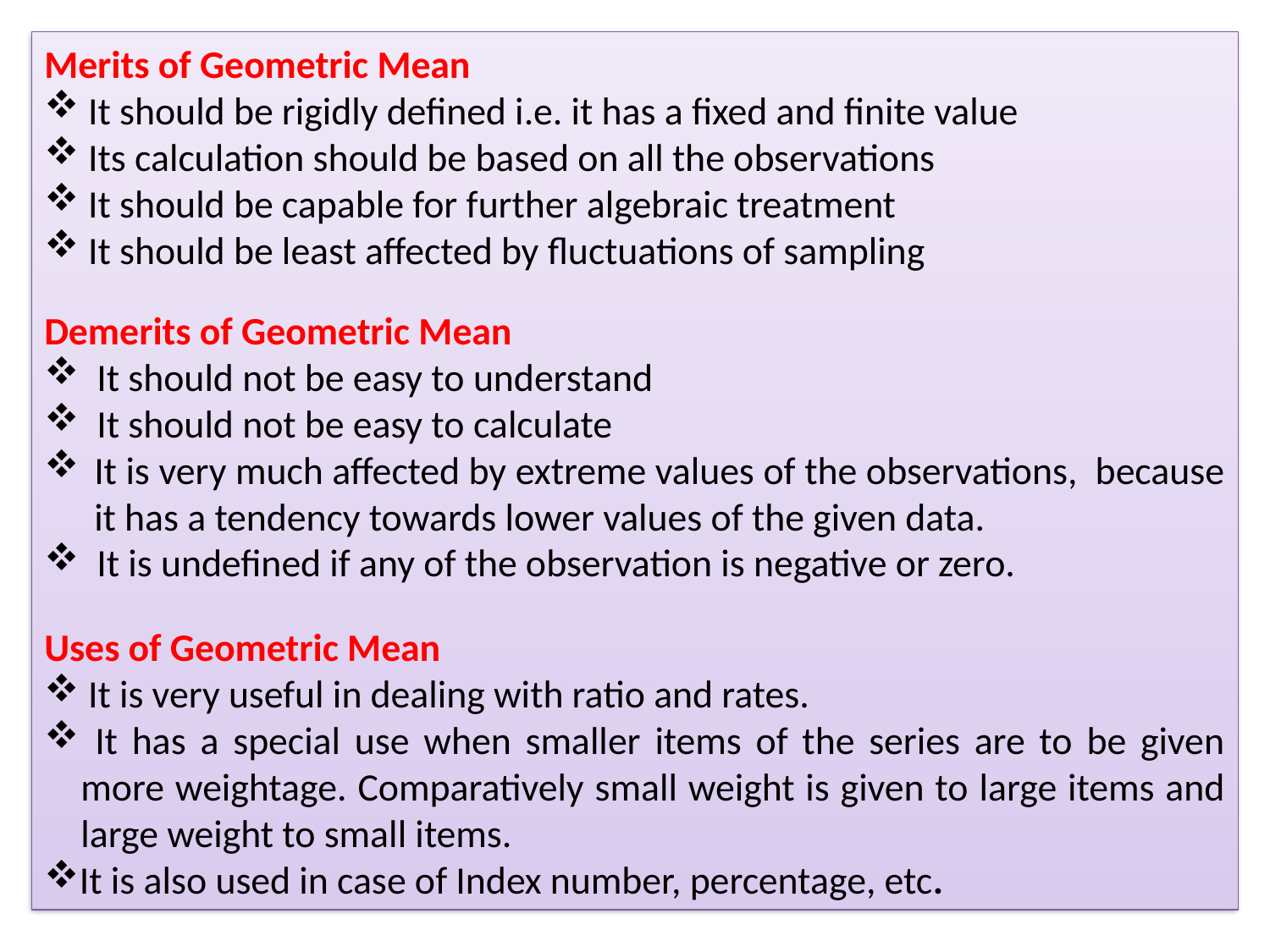

Merits of Geometric Mean
 It should be rigidly defined i.e. it has a fixed and finite value
 Its calculation should be based on all the observations
 It should be capable for further algebraic treatment
 It should be least affected by fluctuations of sampling

Demerits of Geometric Mean
  It should not be easy to understand
  It should not be easy to calculate
It is very much affected by extreme values of the observations,  because it has a tendency towards lower values of the given data.
  It is undefined if any of the observation is negative or zero.

Uses of Geometric Mean
 It is very useful in dealing with ratio and rates.
 It has a special use when smaller items of the series are to be given more weightage. Comparatively small weight is given to large items and large weight to small items.
It is also used in case of Index number, percentage, etc.